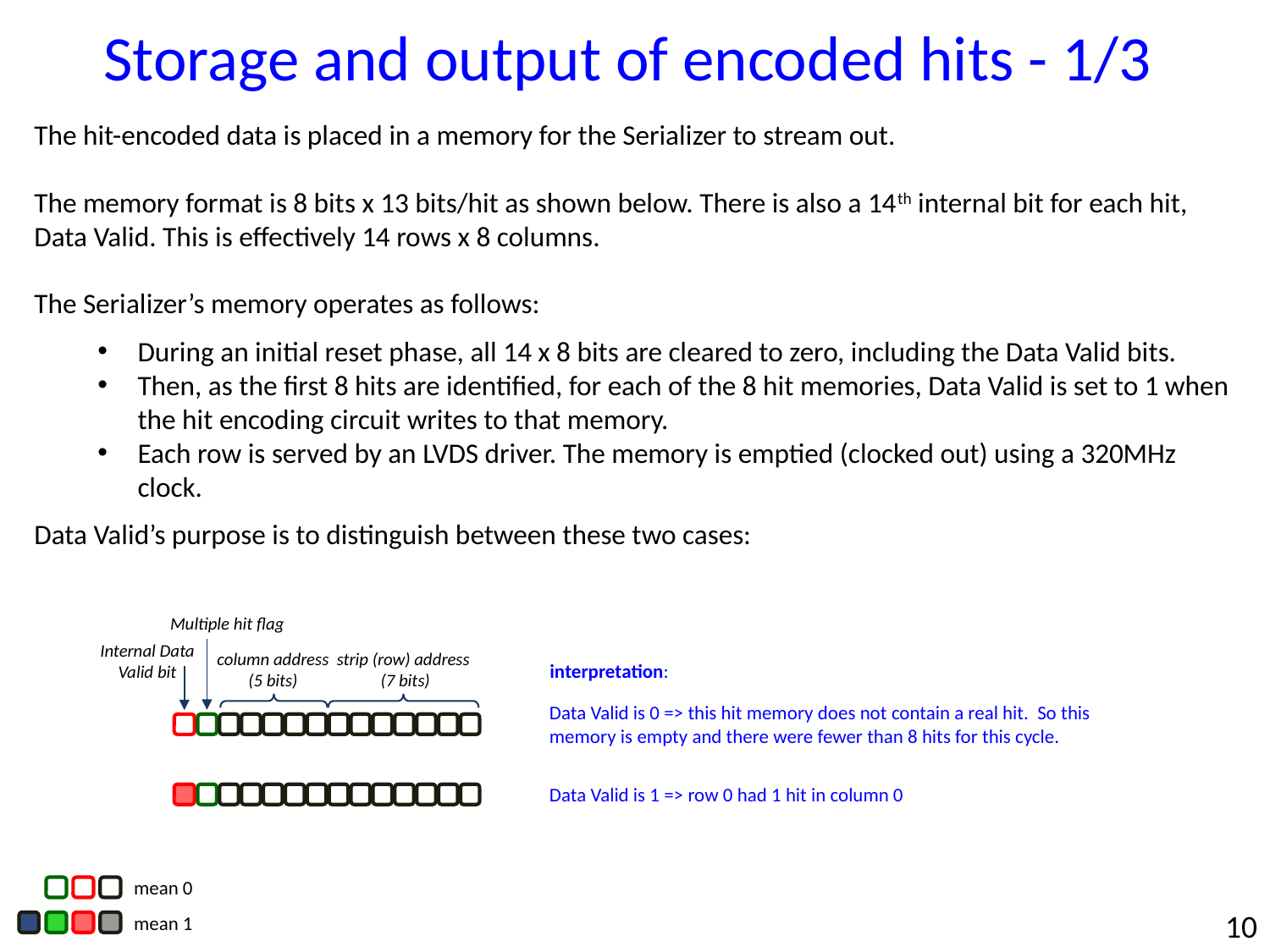

Storage and output of encoded hits - 1/3
The hit-encoded data is placed in a memory for the Serializer to stream out.

The memory format is 8 bits x 13 bits/hit as shown below. There is also a 14th internal bit for each hit, Data Valid. This is effectively 14 rows x 8 columns.

The Serializer’s memory operates as follows:
During an initial reset phase, all 14 x 8 bits are cleared to zero, including the Data Valid bits.
Then, as the first 8 hits are identified, for each of the 8 hit memories, Data Valid is set to 1 when the hit encoding circuit writes to that memory.
Each row is served by an LVDS driver. The memory is emptied (clocked out) using a 320MHz clock.
Data Valid’s purpose is to distinguish between these two cases:
Multiple hit flag

Internal Data
Valid bit

column address (5 bits)
strip (row) address
(7 bits)
interpretation:
Data Valid is 0 => this hit memory does not contain a real hit.  So this memory is empty and there were fewer than 8 hits for this cycle.

Data Valid is 1 => row 0 had 1 hit in column 0

mean 0

mean 1

10